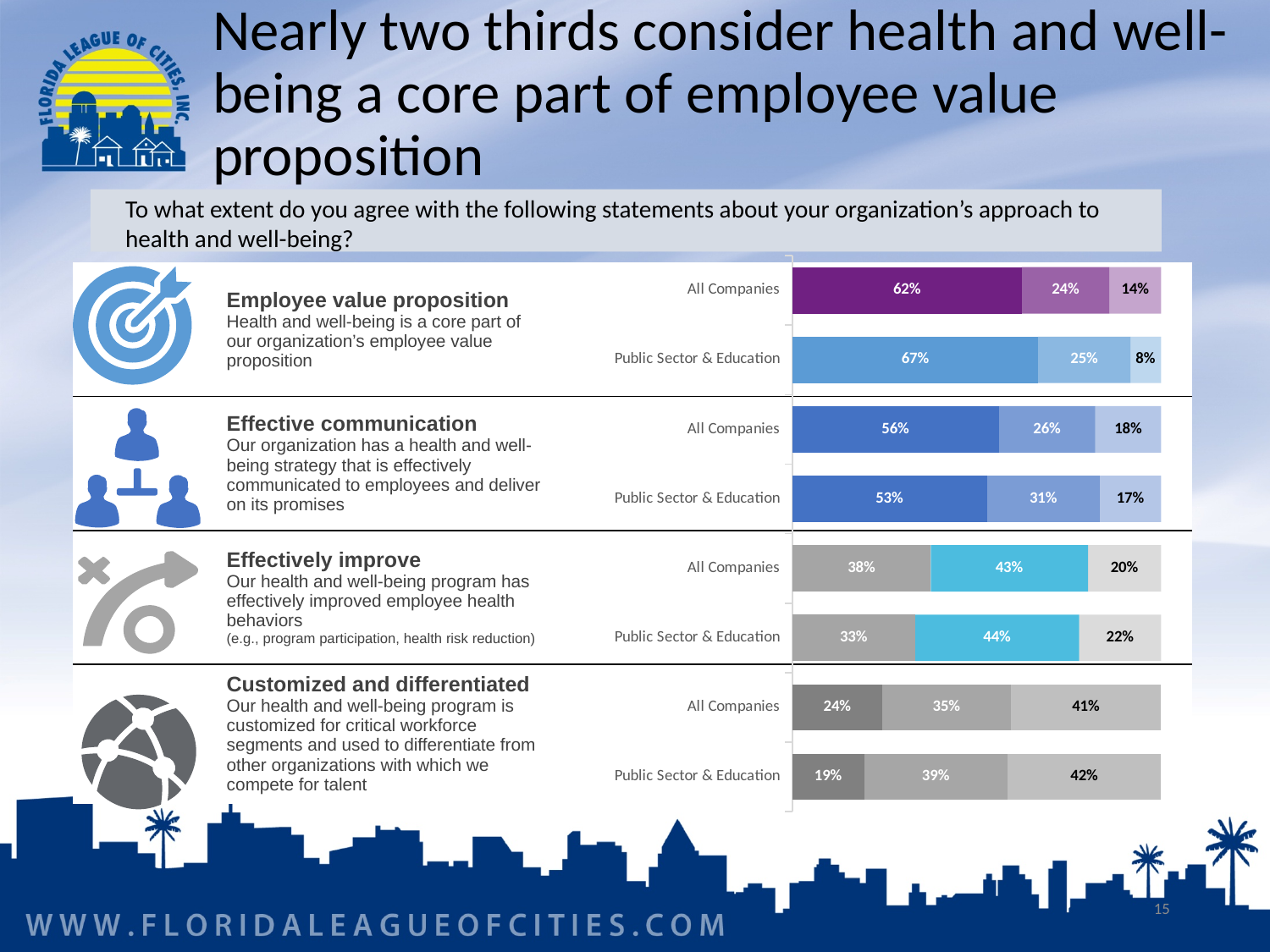

# Nearly two thirds consider health and well-being a core part of employee value proposition
To what extent do you agree with the following statements about your organization’s approach to health and well-being?

### Chart

| Category | Agree/Strongly agree | Neither agree nor disagree | Stongly disagree/Disagree |
|---|---|---|---|
| All Companies | 0.6223909 | 0.2371917 | 0.1404175 |
| Public Sector & Education | 0.6666667 | 0.25 | 0.0833333 |
| All Companies | 0.5597723 | 0.2618596 | 0.1783681 |
| Public Sector & Education | 0.5277778 | 0.3055556 | 0.1666667 |
| All Companies | 0.3752381 | 0.4266667 | 0.1980952 |
| Public Sector & Education | 0.3333333 | 0.4444444 | 0.2222222 |
| All Companies | 0.2438095 | 0.3485714 | 0.407619 |
| Public Sector & Education | 0.1944444 | 0.3888889 | 0.4166667 |
|  | Employee value proposition Health and well-being is a core part of our organization’s employee value proposition |  |  |  |
| --- | --- | --- | --- | --- |
|  | Effective communication Our organization has a health and well-being strategy that is effectively communicated to employees and deliver on its promises |  |  |  |
|  | Effectively improve Our health and well-being program has effectively improved employee health behaviors (e.g., program participation, health risk reduction) |  |  |  |
|  | Customized and differentiated Our health and well-being program is customized for critical workforce segments and used to differentiate from other organizations with which we compete for talent |  |  |  |

15